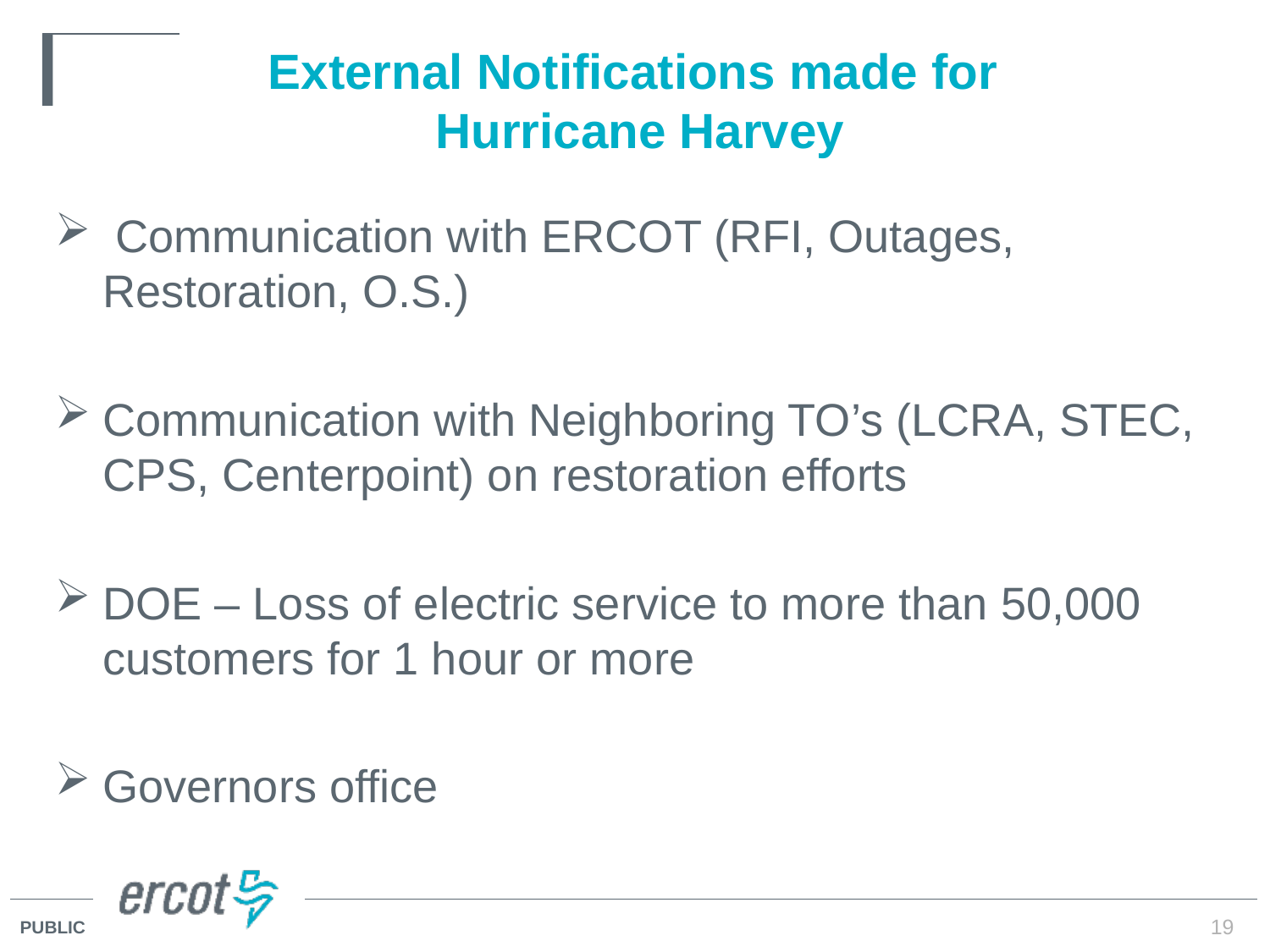

# External Notifications made for Hurricane Harvey
 Communication with ERCOT (RFI, Outages, Restoration, O.S.)

Communication with Neighboring TO’s (LCRA, STEC, CPS, Centerpoint) on restoration efforts

DOE – Loss of electric service to more than 50,000 customers for 1 hour or more

Governors office
19